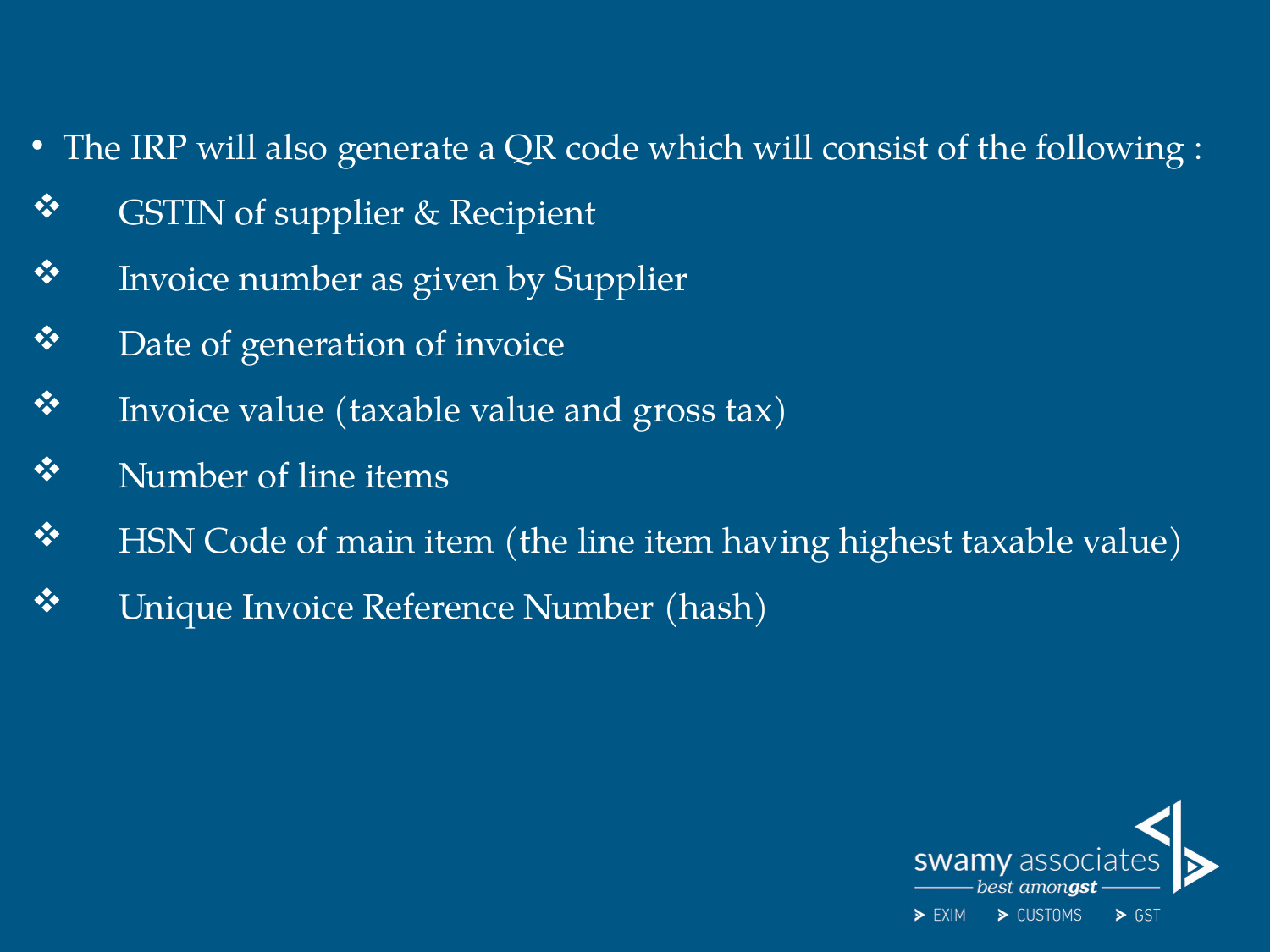

The IRP will also generate a QR code which will consist of the following :
GSTIN of supplier & Recipient
Invoice number as given by Supplier
Date of generation of invoice
Invoice value (taxable value and gross tax)
Number of line items
HSN Code of main item (the line item having highest taxable value)
Unique Invoice Reference Number (hash)